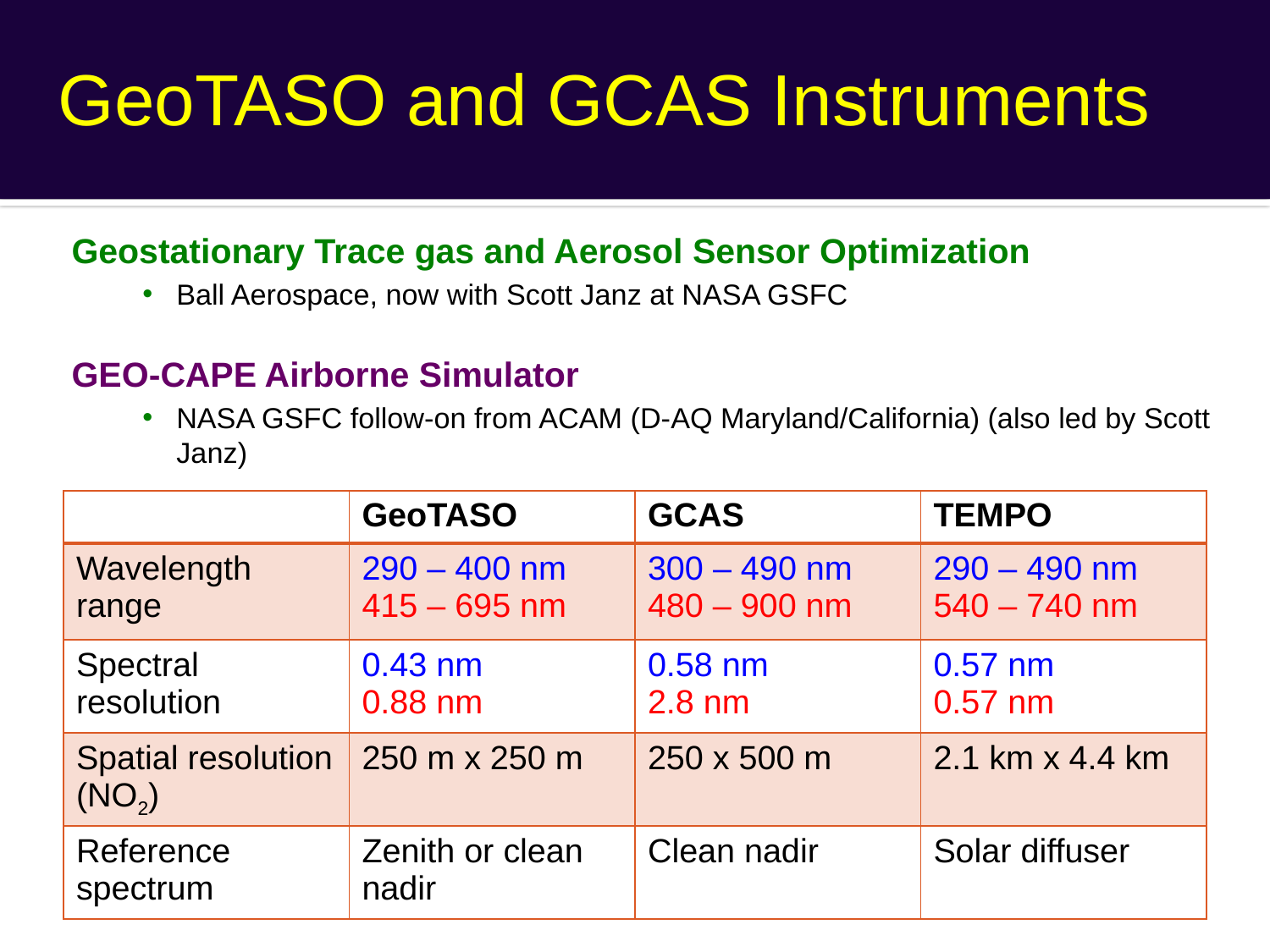

# GeoTASO and GCAS Instruments
Geostationary Trace gas and Aerosol Sensor Optimization
Ball Aerospace, now with Scott Janz at NASA GSFC

GEO-CAPE Airborne Simulator
NASA GSFC follow-on from ACAM (D-AQ Maryland/California) (also led by Scott Janz)

|  | GeoTASO | GCAS | TEMPO |
| --- | --- | --- | --- |
| Wavelength range | 290 – 400 nm 415 – 695 nm | 300 – 490 nm 480 – 900 nm | 290 – 490 nm 540 – 740 nm |
| Spectral resolution | 0.43 nm 0.88 nm | 0.58 nm 2.8 nm | 0.57 nm 0.57 nm |
| Spatial resolution (NO2) | 250 m x 250 m | 250 x 500 m | 2.1 km x 4.4 km |
| Reference spectrum | Zenith or clean nadir | Clean nadir | Solar diffuser |